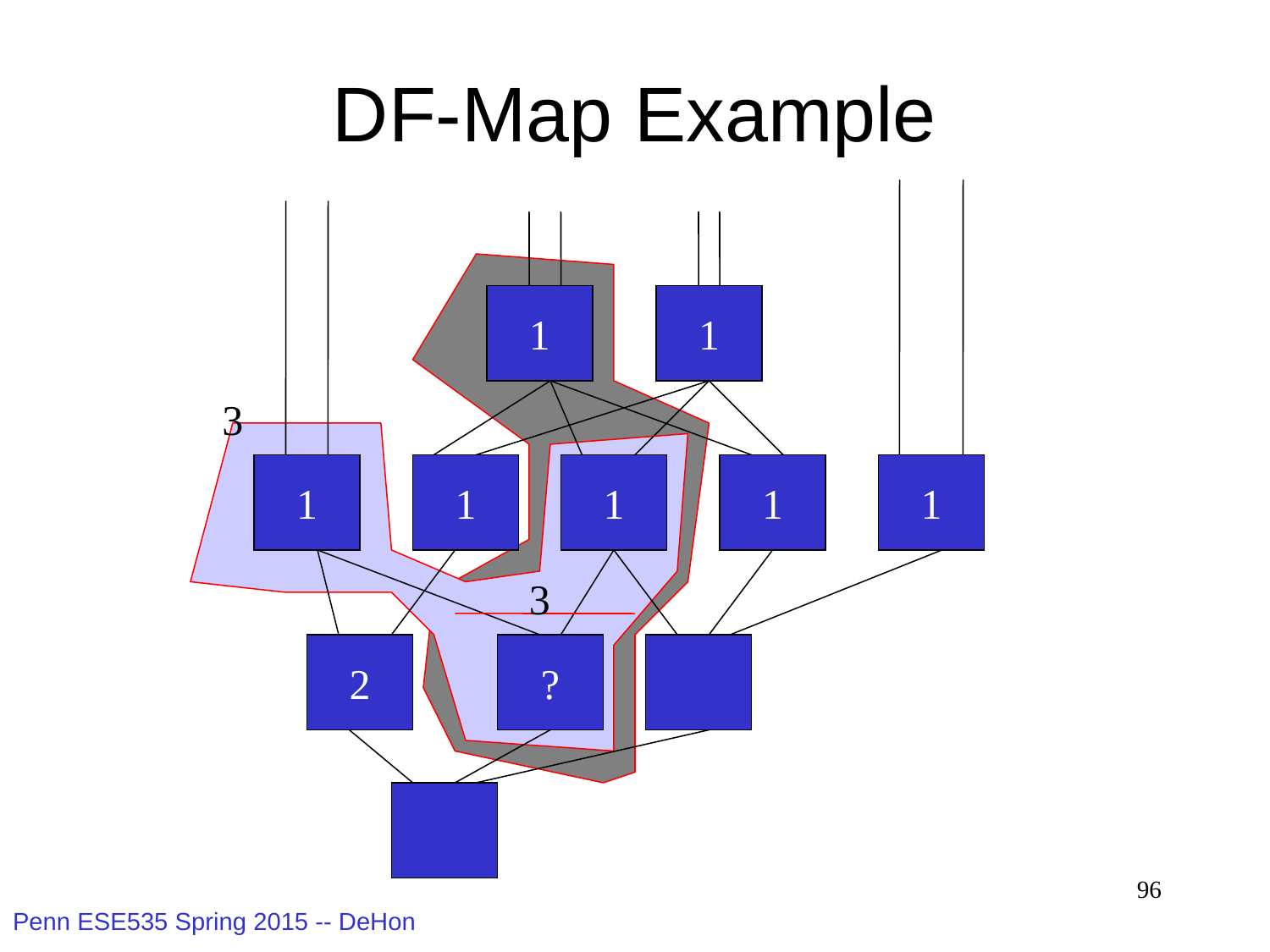

# DF-Map Example

1
1

3

1
1
1
1
1

3

2
?

96
Penn ESE535 Spring 2015 -- DeHon